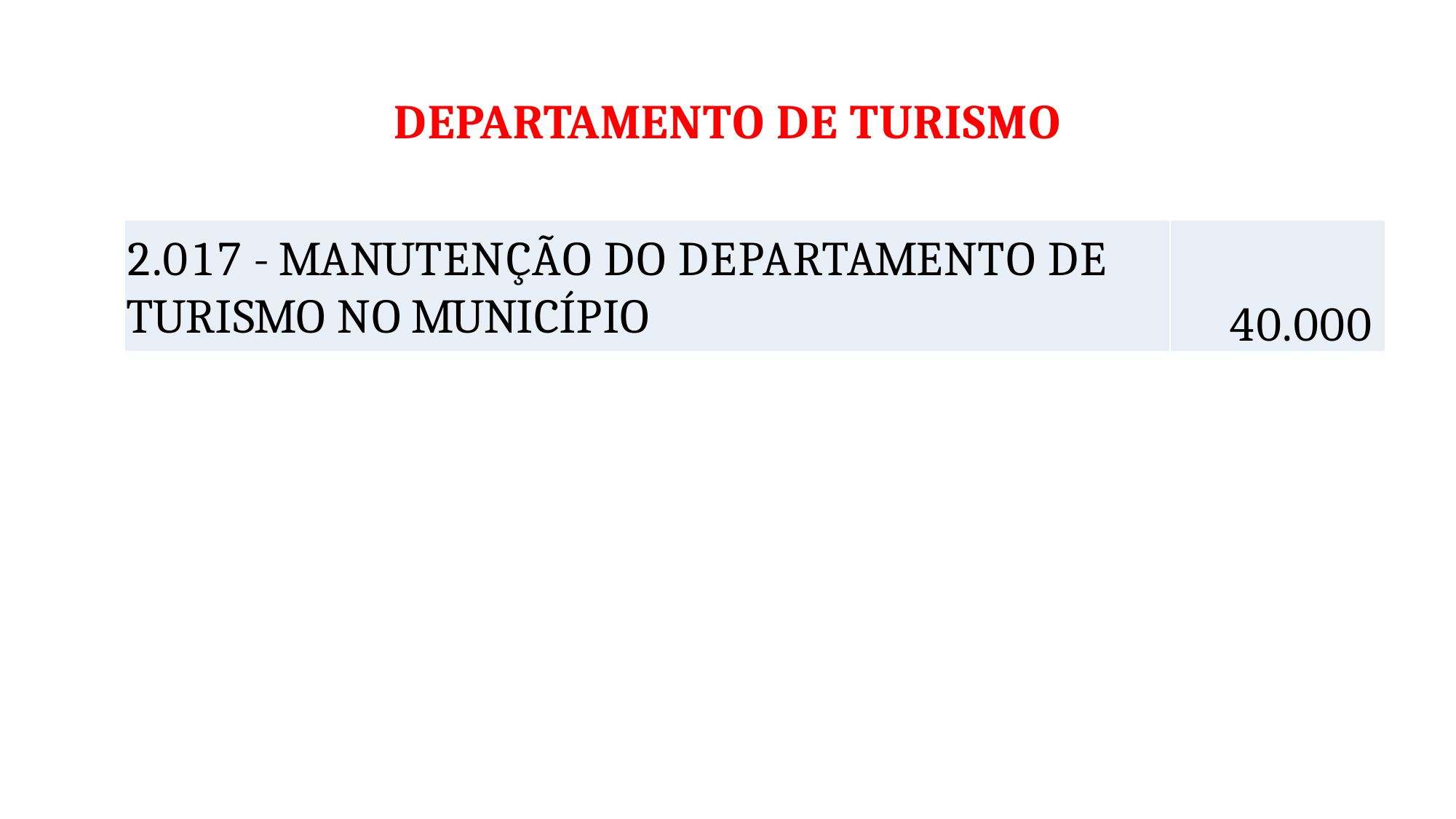

# DEPARTAMENTO DE TURISMO
| 2.017 - MANUTENÇÃO DO DEPARTAMENTO DE TURISMO NO MUNICÍPIO | 40.000 |
| --- | --- |